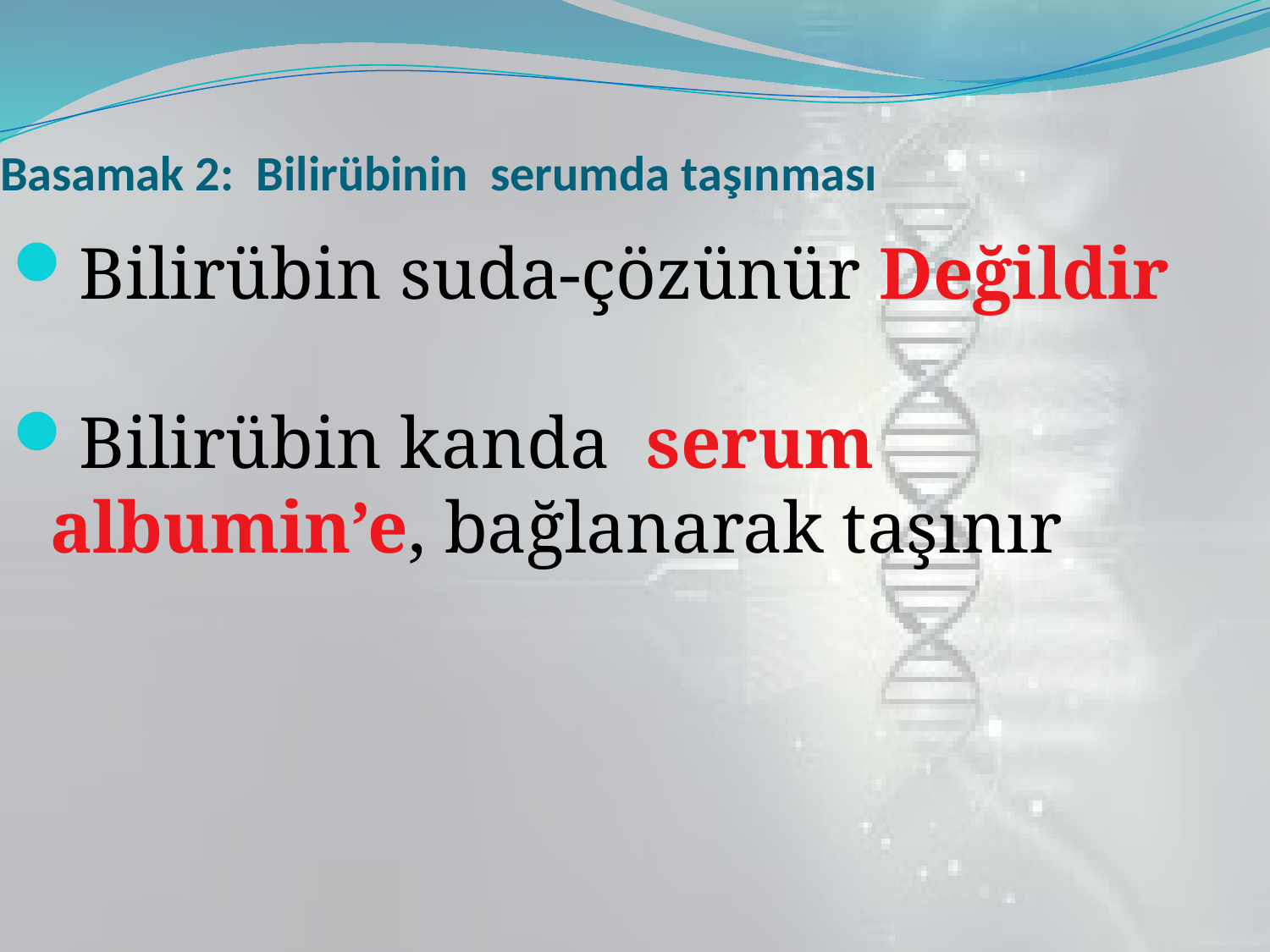

# Basamak 2:  Bilirübinin  serumda taşınması
Bilirübin suda-çözünür Değildir
Bilirübin kanda  serum albumin’e, bağlanarak taşınır